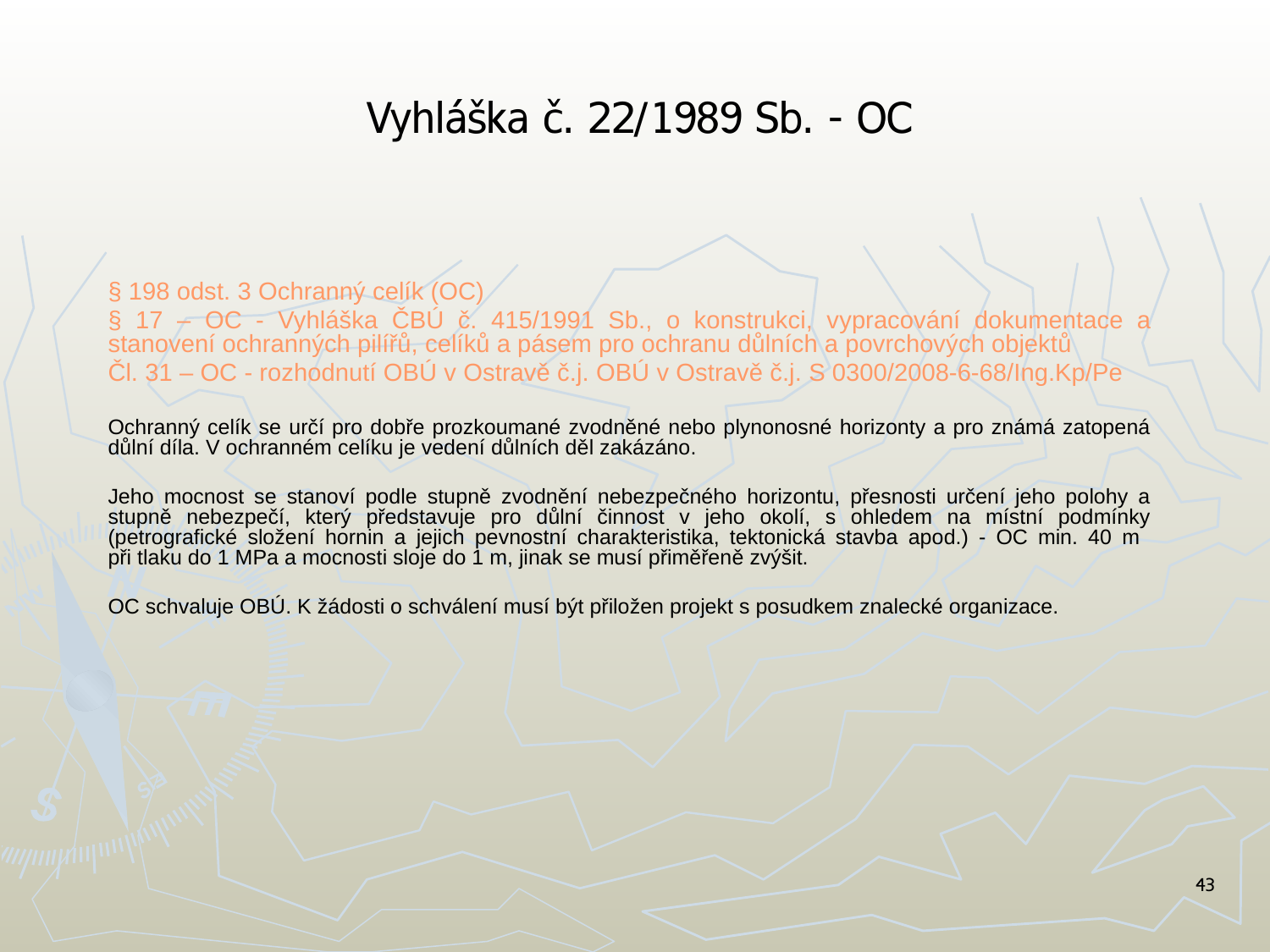

# Vyhláška č. 22/1989 Sb. - OC
§ 198 odst. 3 Ochranný celík (OC)
§ 17 – OC - Vyhláška ČBÚ č. 415/1991 Sb., o konstrukci, vypracování dokumentace a stanovení ochranných pilířů, celíků a pásem pro ochranu důlních a povrchových objektů
Čl. 31 – OC - rozhodnutí OBÚ v Ostravě č.j. OBÚ v Ostravě č.j. S 0300/2008-6-68/Ing.Kp/Pe

Ochranný celík se určí pro dobře prozkoumané zvodněné nebo plynonosné horizonty a pro známá zatopená důlní díla. V ochranném celíku je vedení důlních děl zakázáno.

Jeho mocnost se stanoví podle stupně zvodnění nebezpečného horizontu, přesnosti určení jeho polohy a stupně nebezpečí, který představuje pro důlní činnost v jeho okolí, s ohledem na místní podmínky (petrografické složení hornin a jejich pevnostní charakteristika, tektonická stavba apod.) - OC min. 40 m
při tlaku do 1 MPa a mocnosti sloje do 1 m, jinak se musí přiměřeně zvýšit.

OC schvaluje OBÚ. K žádosti o schválení musí být přiložen projekt s posudkem znalecké organizace.
43